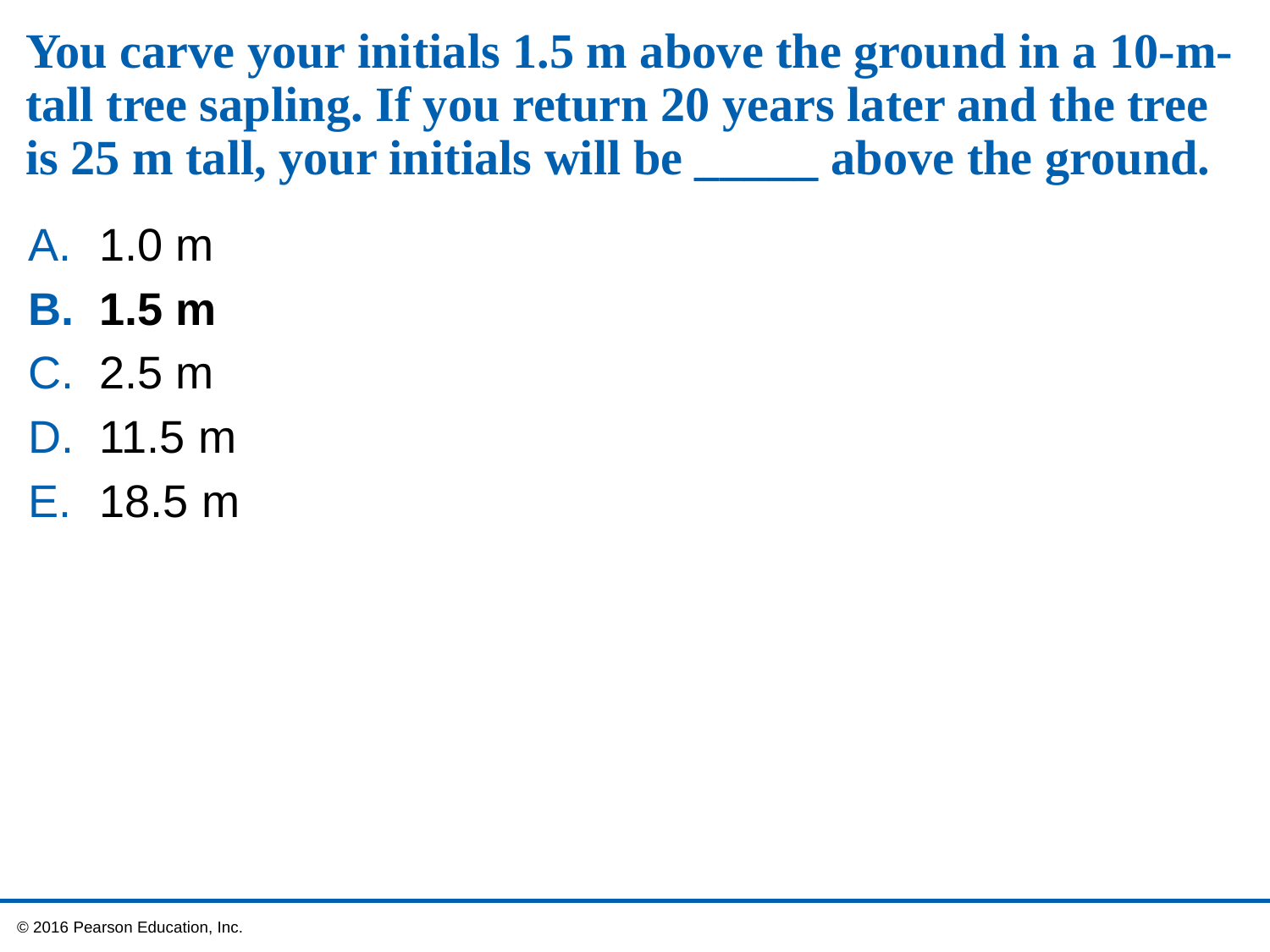

# You carve your initials 1.5 m above the ground in a 10-m-tall tree sapling. If you return 20 years later and the tree is 25 m tall, your initials will be _____ above the ground.
1.0 m
1.5 m
2.5 m
11.5 m
18.5 m

 © 2016 Pearson Education, Inc.